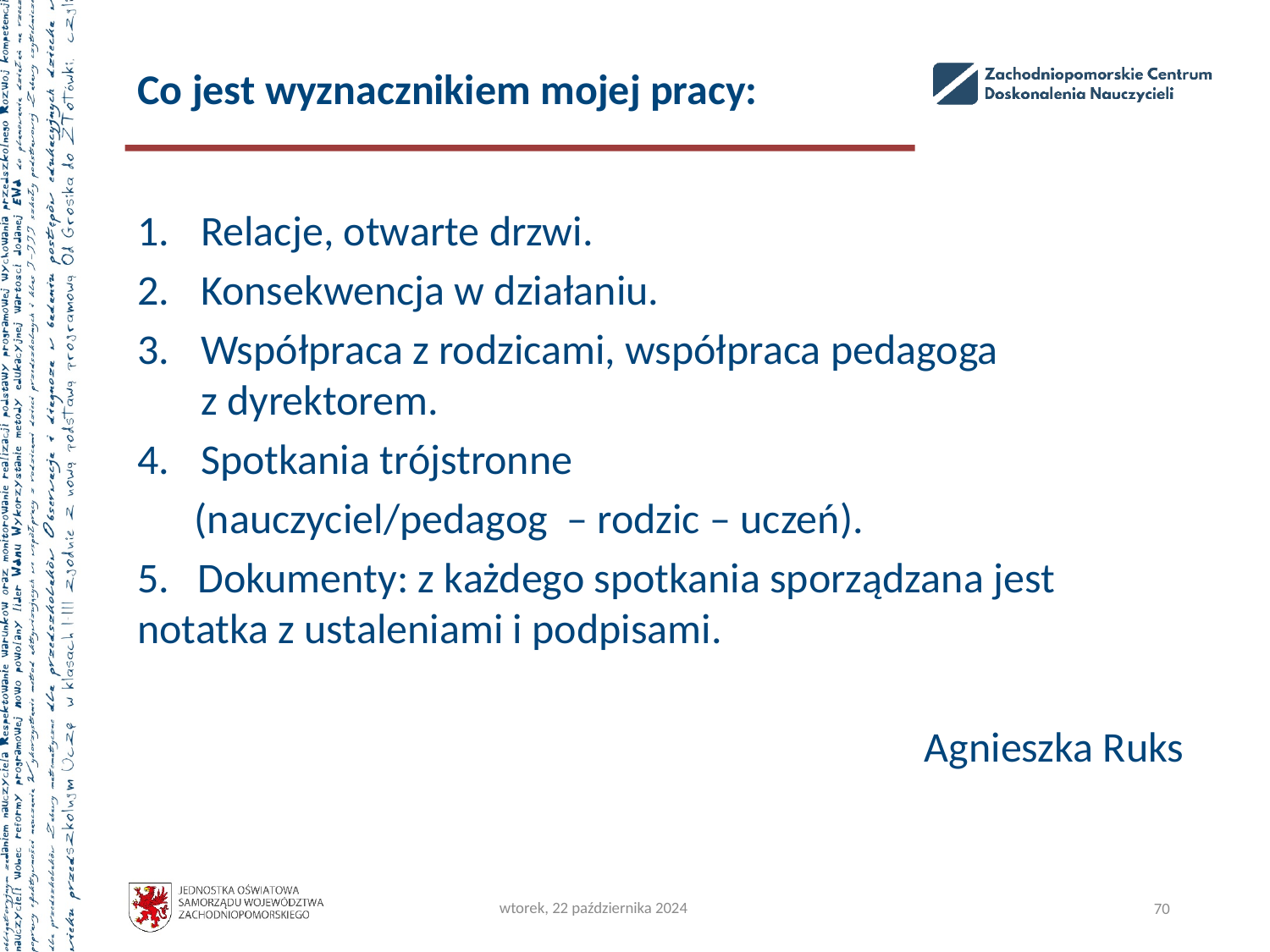

# Co jest wyznacznikiem mojej pracy:
Relacje, otwarte drzwi.
Konsekwencja w działaniu.
Współpraca z rodzicami, współpraca pedagoga
z dyrektorem.
Spotkania trójstronne
      (nauczyciel/pedagog  – rodzic – uczeń).
5.   Dokumenty: z każdego spotkania sporządzana jest notatka z ustaleniami i podpisami.

Agnieszka Ruks

wtorek, 22 października 2024
70